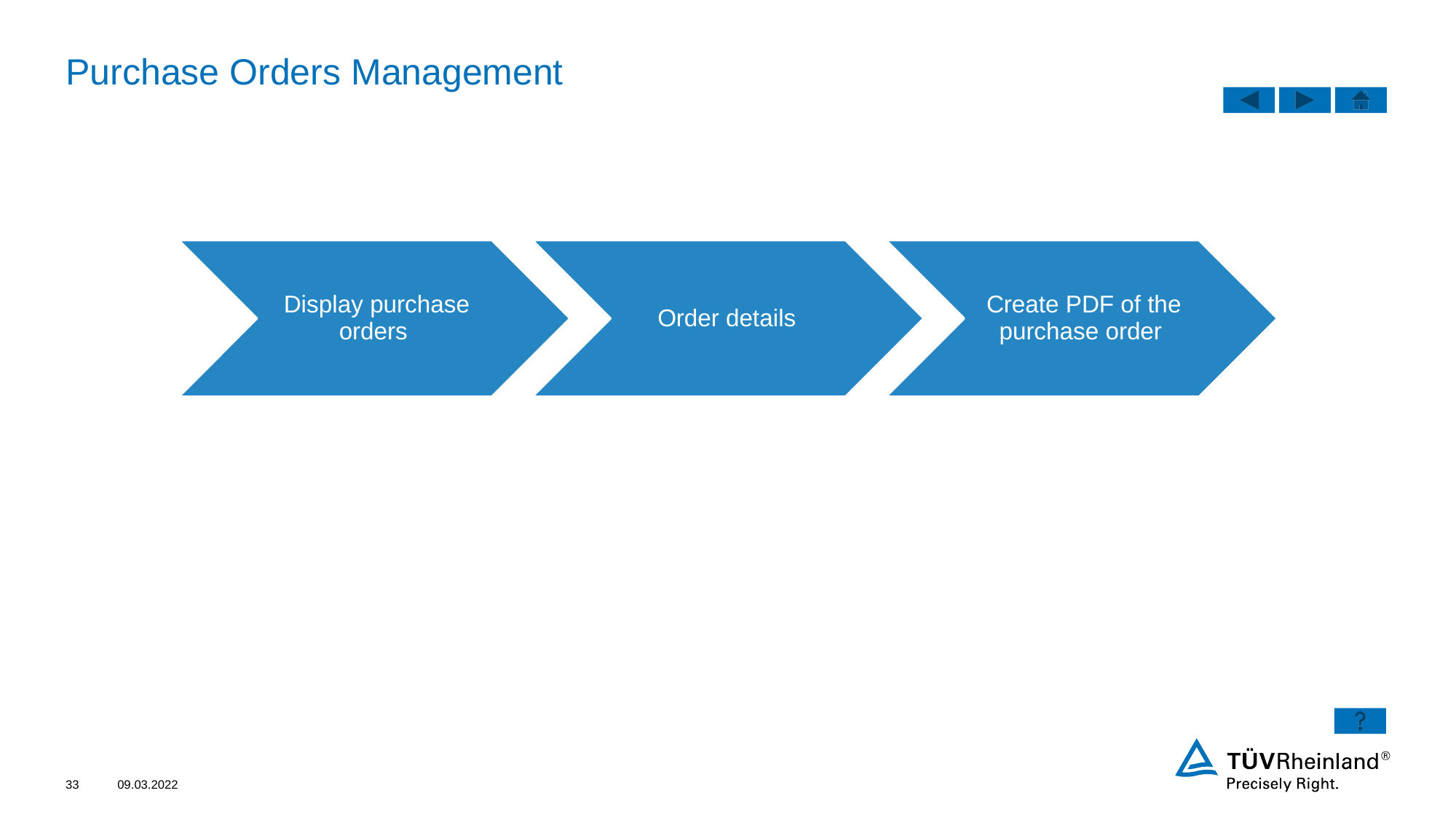

# Purchase Orders Management

Display purchase orders
Order details
Create PDF of the purchase order

33
09.03.2022